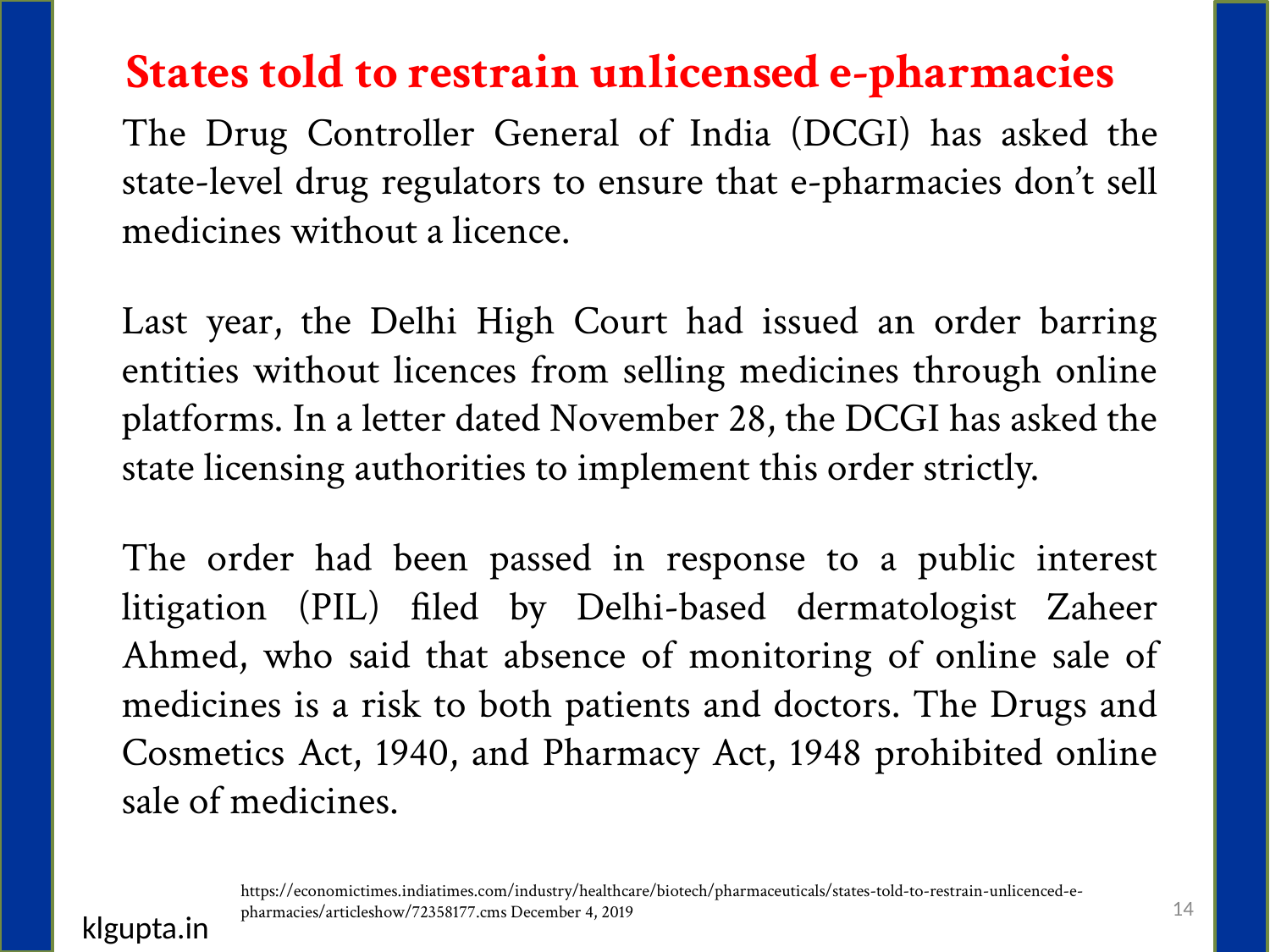

States told to restrain unlicensed e-pharmacies
The Drug Controller General of India (DCGI) has asked the state-level drug regulators to ensure that e-pharmacies don’t sell medicines without a licence.

Last year, the Delhi High Court had issued an order barring entities without licences from selling medicines through online platforms. In a letter dated November 28, the DCGI has asked the state licensing authorities to implement this order strictly.

The order had been passed in response to a public interest litigation (PIL) filed by Delhi-based dermatologist Zaheer Ahmed, who said that absence of monitoring of online sale of medicines is a risk to both patients and doctors. The Drugs and Cosmetics Act, 1940, and Pharmacy Act, 1948 prohibited online sale of medicines.

https://economictimes.indiatimes.com/industry/healthcare/biotech/pharmaceuticals/states-told-to-restrain-unlicenced-e-pharmacies/articleshow/72358177.cms December 4, 2019
14
klgupta.in